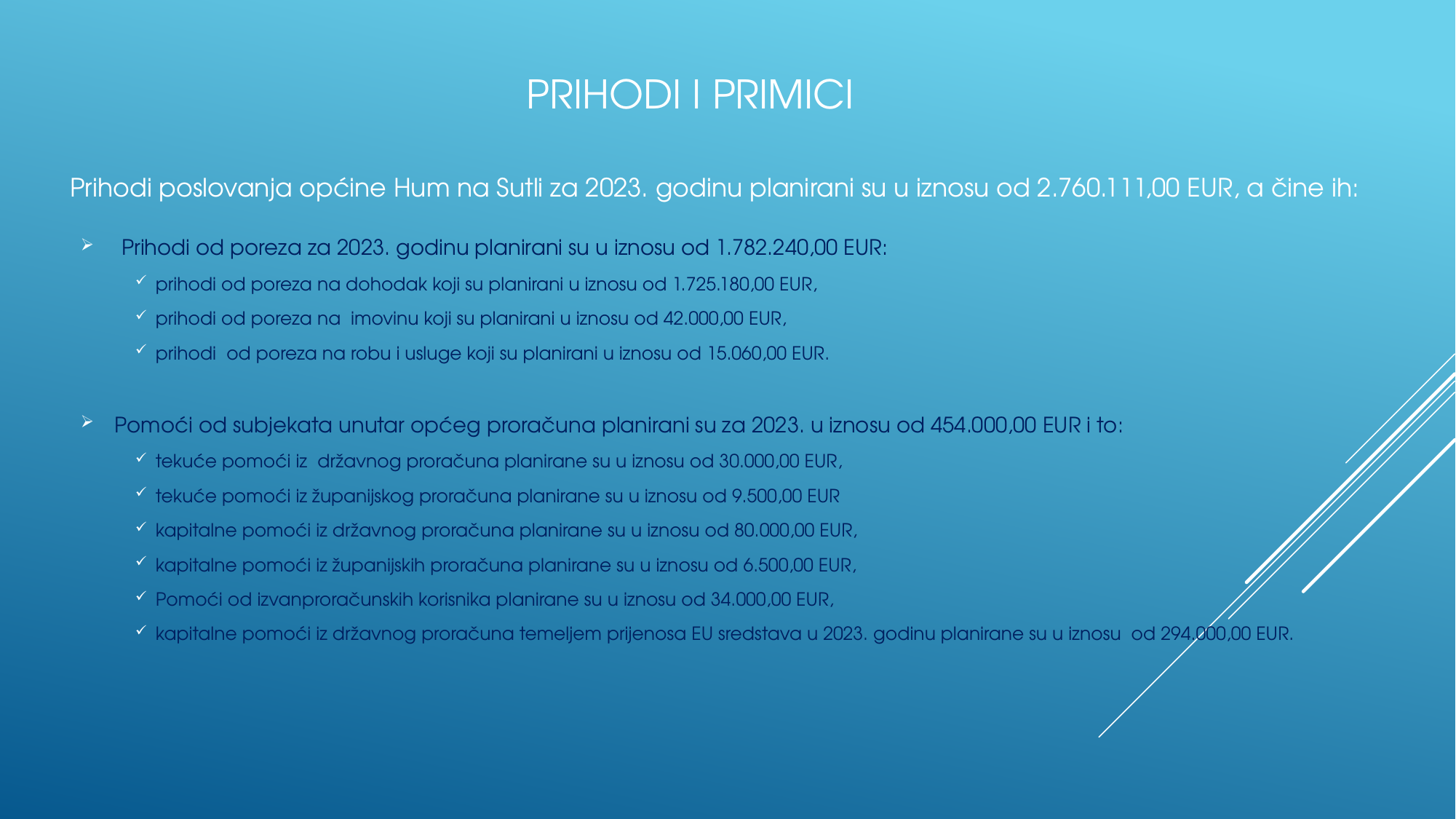

# PRIHODI I PRIMICI Prihodi poslovanja općine Hum na Sutli za 2023. godinu planirani su u iznosu od 2.760.111,00 EUR, a čine ih:
Prihodi od poreza za 2023. godinu planirani su u iznosu od 1.782.240,00 EUR:
prihodi od poreza na dohodak koji su planirani u iznosu od 1.725.180,00 EUR,
prihodi od poreza na  imovinu koji su planirani u iznosu od 42.000,00 EUR,
prihodi  od poreza na robu i usluge koji su planirani u iznosu od 15.060,00 EUR.

Pomoći od subjekata unutar općeg proračuna planirani su za 2023. u iznosu od 454.000,00 EUR i to:
tekuće pomoći iz  državnog proračuna planirane su u iznosu od 30.000,00 EUR,
tekuće pomoći iz županijskog proračuna planirane su u iznosu od 9.500,00 EUR
kapitalne pomoći iz državnog proračuna planirane su u iznosu od 80.000,00 EUR,
kapitalne pomoći iz županijskih proračuna planirane su u iznosu od 6.500,00 EUR,
Pomoći od izvanproračunskih korisnika planirane su u iznosu od 34.000,00 EUR,
kapitalne pomoći iz državnog proračuna temeljem prijenosa EU sredstava u 2023. godinu planirane su u iznosu  od 294.000,00 EUR.